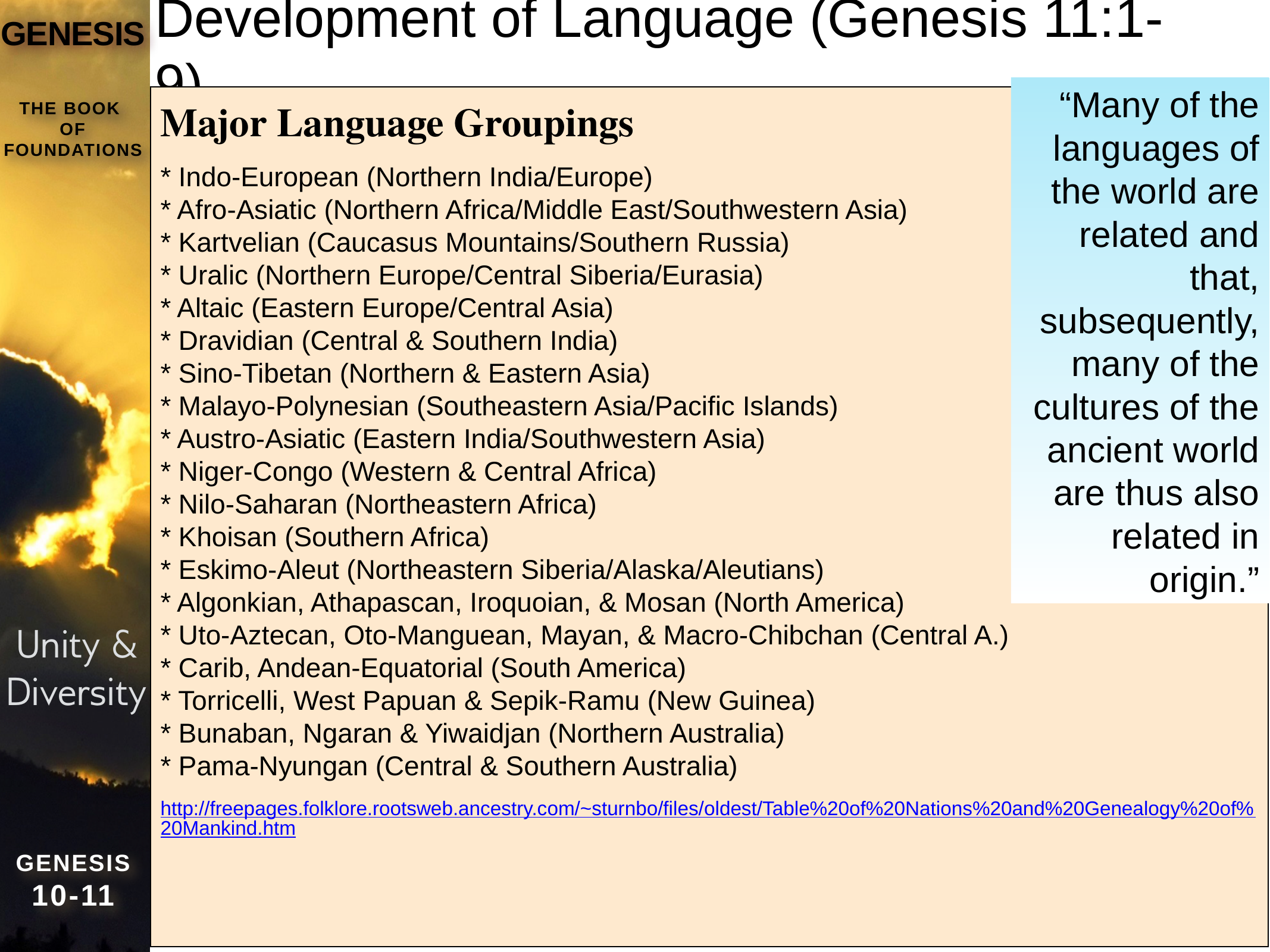

# Development of Language (Genesis 11:1-9)
Major Language Groupings
* Indo-European (Northern India/Europe)
* Afro-Asiatic (Northern Africa/Middle East/Southwestern Asia)
* Kartvelian (Caucasus Mountains/Southern Russia)
* Uralic (Northern Europe/Central Siberia/Eurasia)
* Altaic (Eastern Europe/Central Asia)
* Dravidian (Central & Southern India)
* Sino-Tibetan (Northern & Eastern Asia)
* Malayo-Polynesian (Southeastern Asia/Pacific Islands)
* Austro-Asiatic (Eastern India/Southwestern Asia)
* Niger-Congo (Western & Central Africa)
* Nilo-Saharan (Northeastern Africa)
* Khoisan (Southern Africa)
* Eskimo-Aleut (Northeastern Siberia/Alaska/Aleutians)
* Algonkian, Athapascan, Iroquoian, & Mosan (North America)
* Uto-Aztecan, Oto-Manguean, Mayan, & Macro-Chibchan (Central A.)
* Carib, Andean-Equatorial (South America)
* Torricelli, West Papuan & Sepik-Ramu (New Guinea)
* Bunaban, Ngaran & Yiwaidjan (Northern Australia)
* Pama-Nyungan (Central & Southern Australia)
http://freepages.folklore.rootsweb.ancestry.com/~sturnbo/files/oldest/Table%20of%20Nations%20and%20Genealogy%20of%20Mankind.htm
“Many of the languages of the world are related and that, subsequently, many of the cultures of the ancient world are thus also related in origin.”